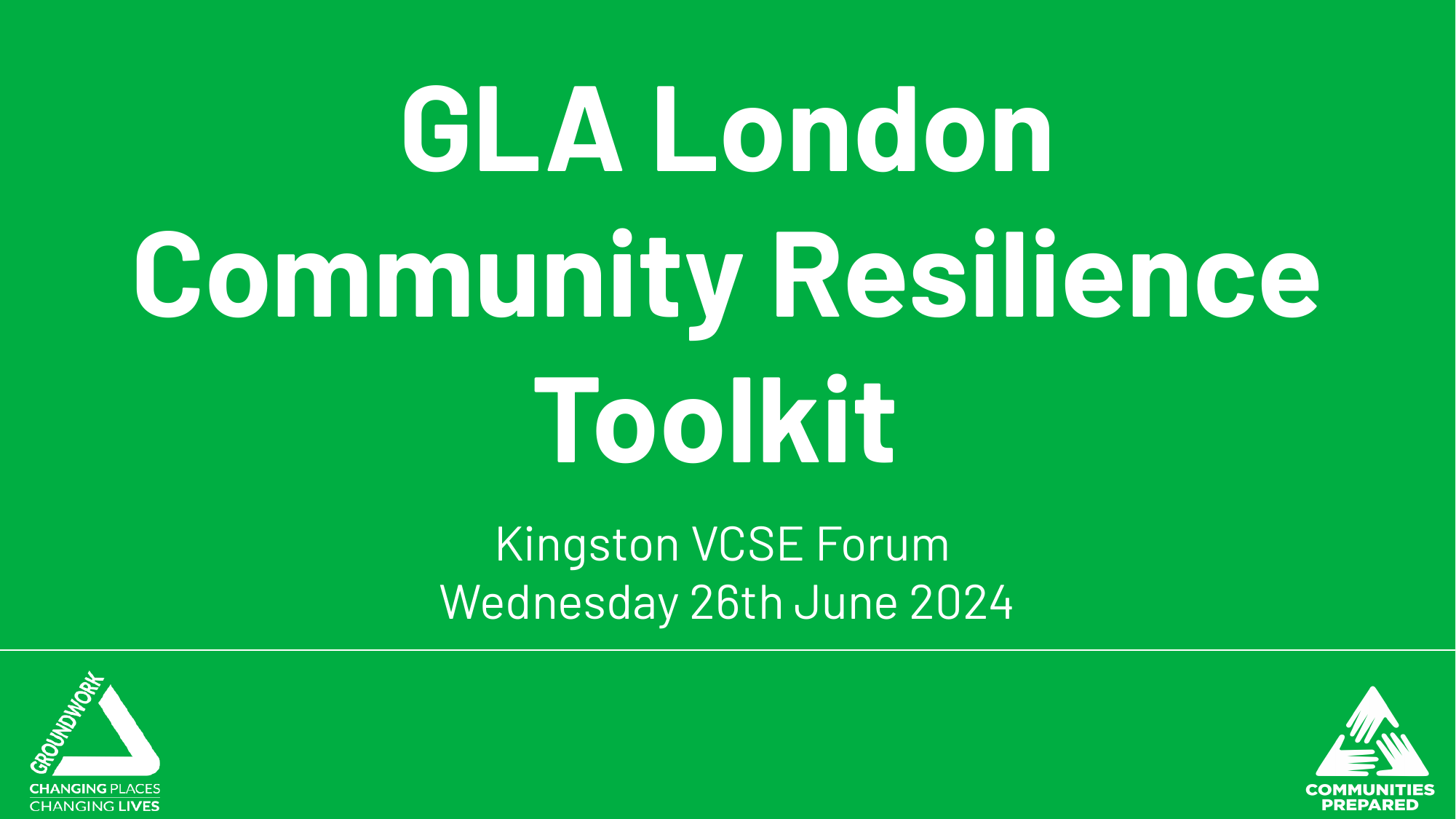

# GLA London Community Resilience Toolkit
Kingston VCSE Forum
Wednesday 26th June 2024